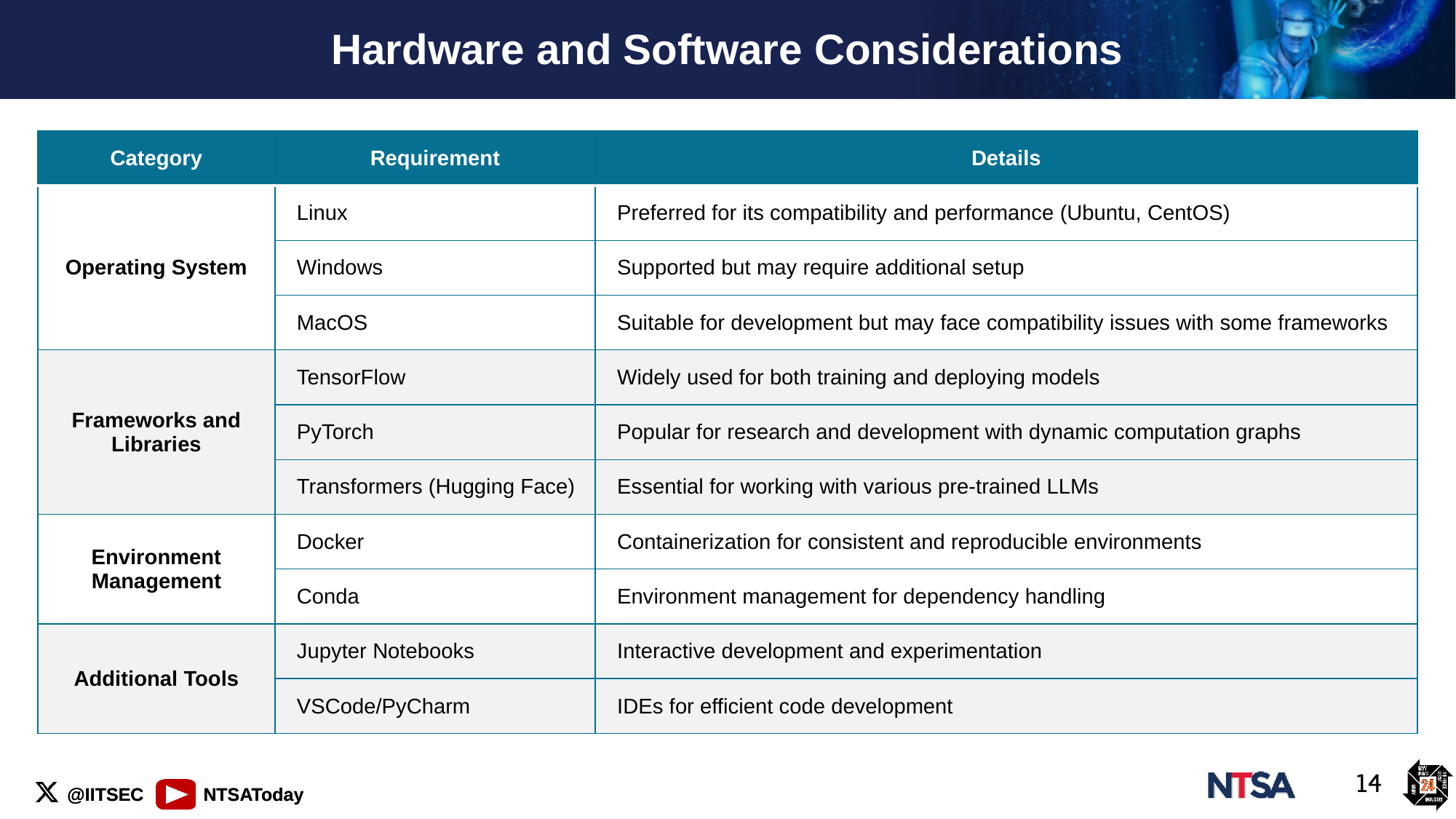

# Hardware and Software Considerations
| Category | Requirement | Details |
| --- | --- | --- |
| Operating System | Linux | Preferred for its compatibility and performance (Ubuntu, CentOS) |
|  | Windows | Supported but may require additional setup |
|  | MacOS | Suitable for development but may face compatibility issues with some frameworks |
| Frameworks and Libraries | TensorFlow | Widely used for both training and deploying models |
|  | PyTorch | Popular for research and development with dynamic computation graphs |
|  | Transformers (Hugging Face) | Essential for working with various pre-trained LLMs |
| Environment Management | Docker | Containerization for consistent and reproducible environments |
|  | Conda | Environment management for dependency handling |
| Additional Tools | Jupyter Notebooks | Interactive development and experimentation |
|  | VSCode/PyCharm | IDEs for efficient code development |
14